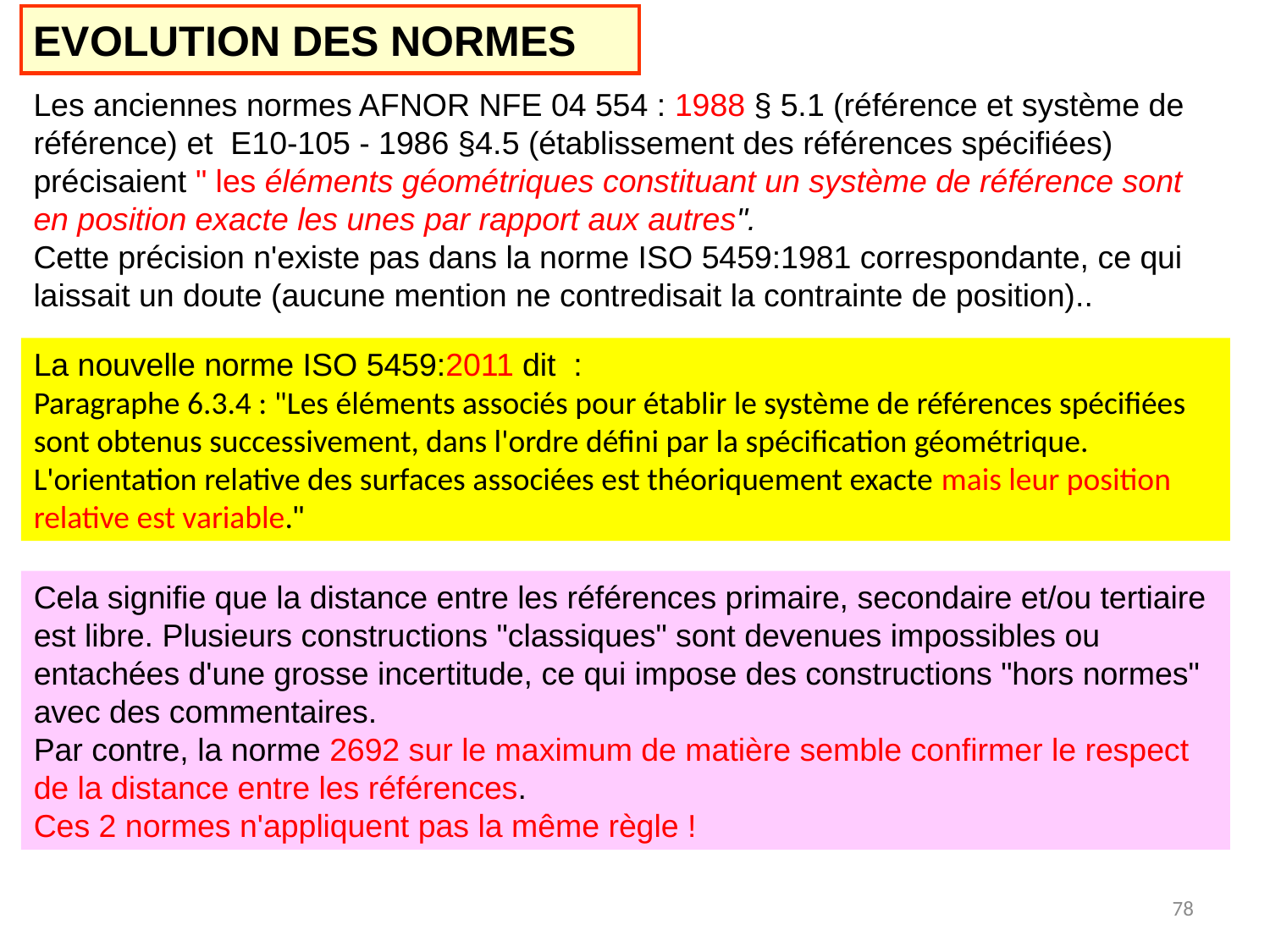

EVOLUTION DES NORMES
Les anciennes normes AFNOR NFE 04 554 : 1988 § 5.1 (référence et système de référence) et  E10-105 - 1986 §4.5 (établissement des références spécifiées) précisaient " les éléments géométriques constituant un système de référence sont en position exacte les unes par rapport aux autres".
Cette précision n'existe pas dans la norme ISO 5459:1981 correspondante, ce qui laissait un doute (aucune mention ne contredisait la contrainte de position)..
La nouvelle norme ISO 5459:2011 dit  :
Paragraphe 6.3.4 : "Les éléments associés pour établir le système de références spécifiées sont obtenus successivement, dans l'ordre défini par la spécification géométrique. L'orientation relative des surfaces associées est théoriquement exacte mais leur position relative est variable."
Cela signifie que la distance entre les références primaire, secondaire et/ou tertiaire est libre. Plusieurs constructions "classiques" sont devenues impossibles ou entachées d'une grosse incertitude, ce qui impose des constructions "hors normes" avec des commentaires.
Par contre, la norme 2692 sur le maximum de matière semble confirmer le respect de la distance entre les références.
Ces 2 normes n'appliquent pas la même règle !
78